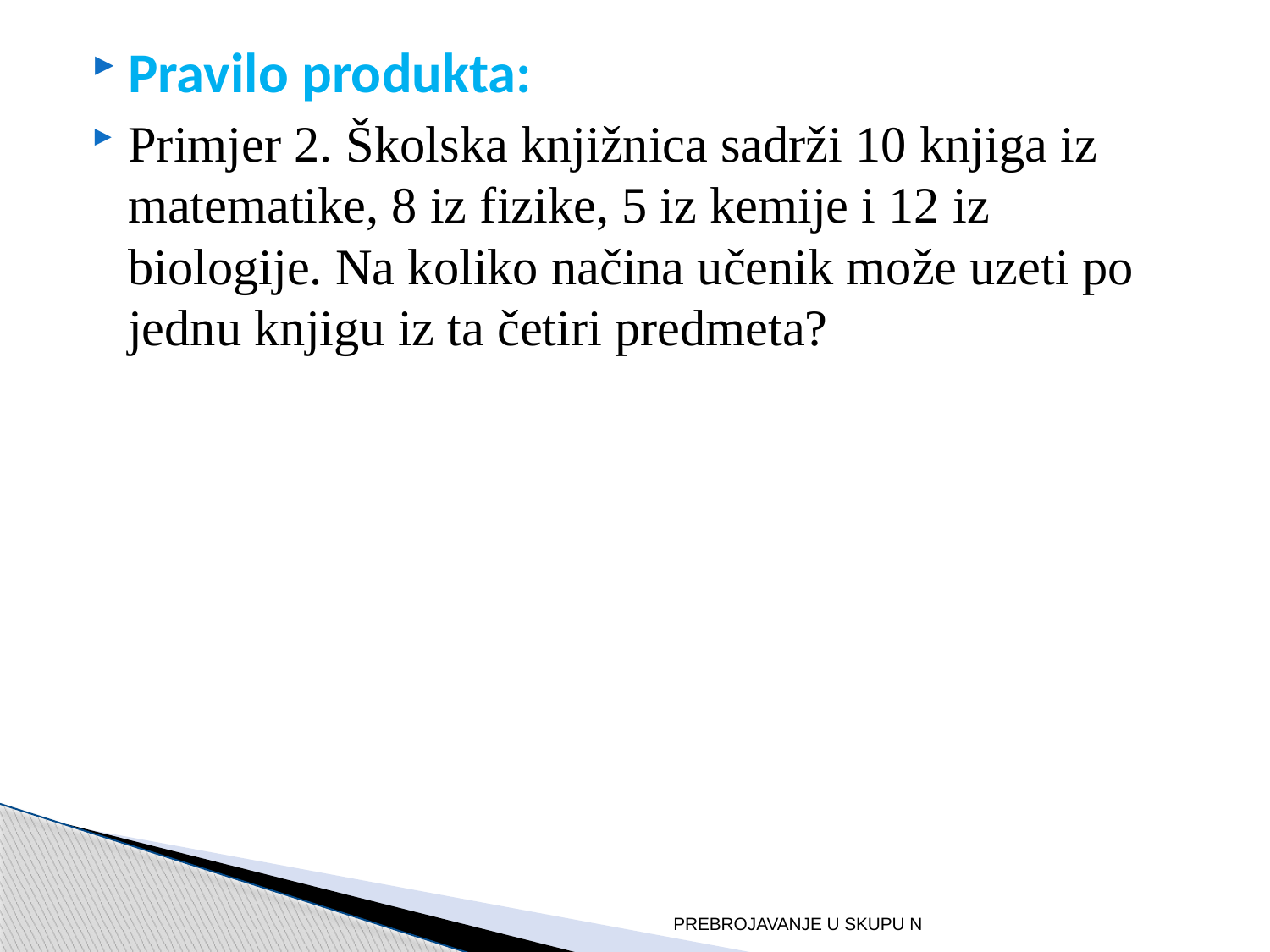

Pravilo produkta:
Primjer 2. Školska knjižnica sadrži 10 knjiga iz matematike, 8 iz fizike, 5 iz kemije i 12 iz biologije. Na koliko načina učenik može uzeti po jednu knjigu iz ta četiri predmeta?

PREBROJAVANJE U SKUPU N